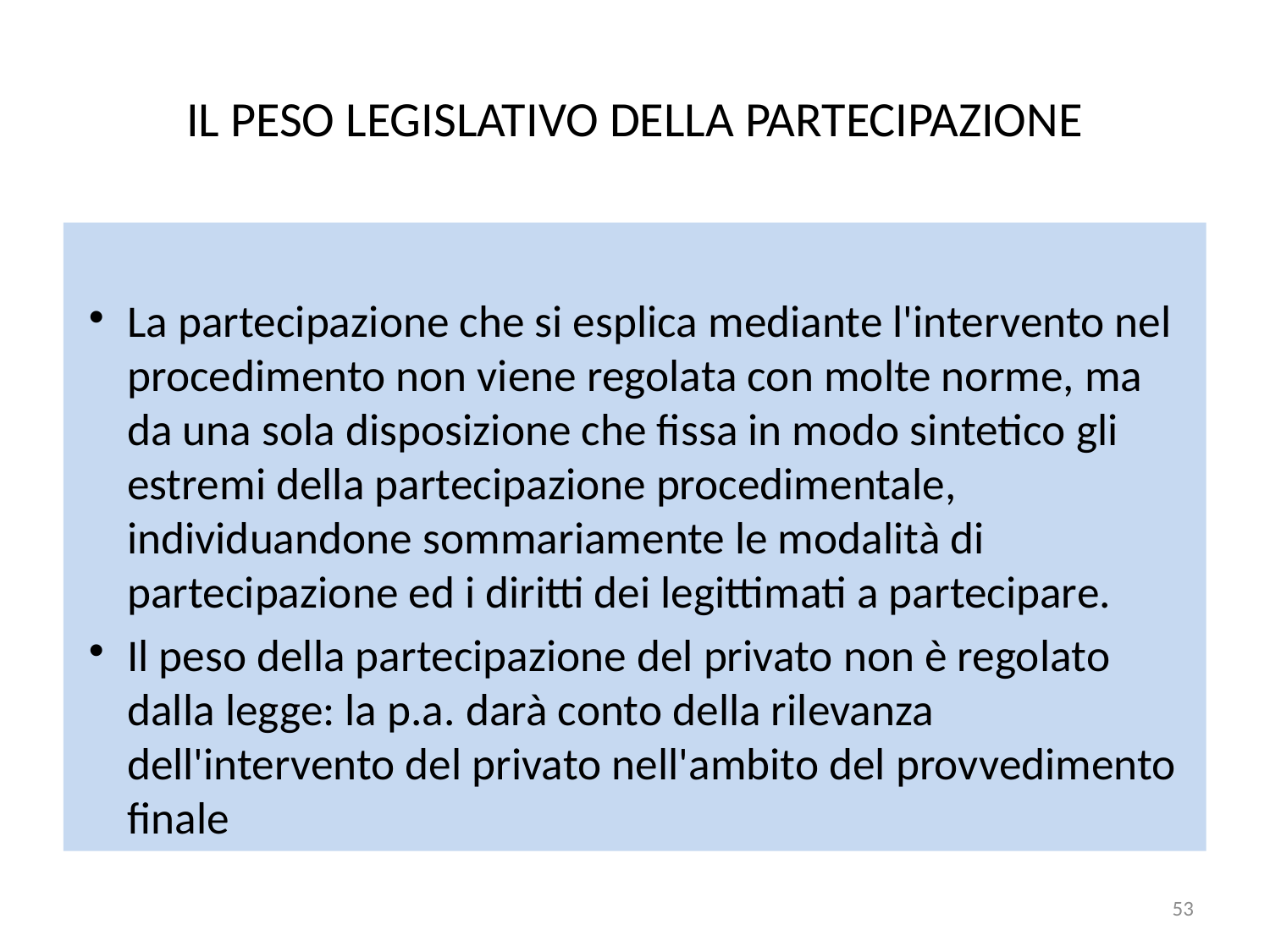

# IL PESO LEGISLATIVO DELLA PARTECIPAZIONE

La partecipazione che si esplica mediante l'intervento nel procedimento non viene regolata con molte norme, ma da una sola disposizione che fissa in modo sintetico gli estremi della partecipazione procedimentale, individuandone sommariamente le modalità di partecipazione ed i diritti dei legittimati a partecipare.
Il peso della partecipazione del privato non è regolato dalla legge: la p.a. darà conto della rilevanza dell'intervento del privato nell'ambito del provvedimento finale
53